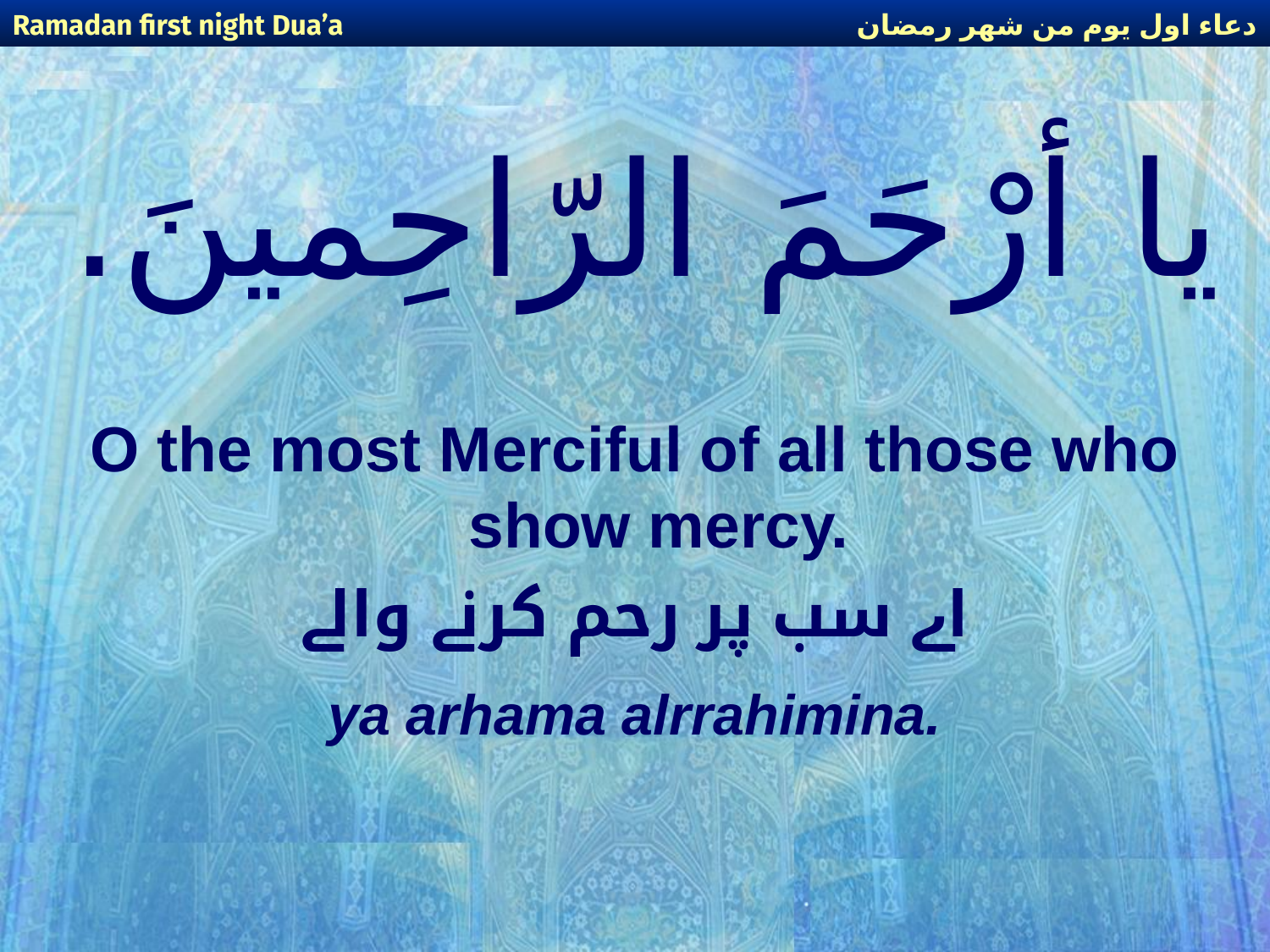

دعاء اول يوم من شهر رمضان
Ramadan first night Dua’a
# يا أرْحَمَ الرّاحِمينَ.
O the most Merciful of all those who show mercy.
اے سب پر رحم کرنے والے
ya arhama alrrahimina.